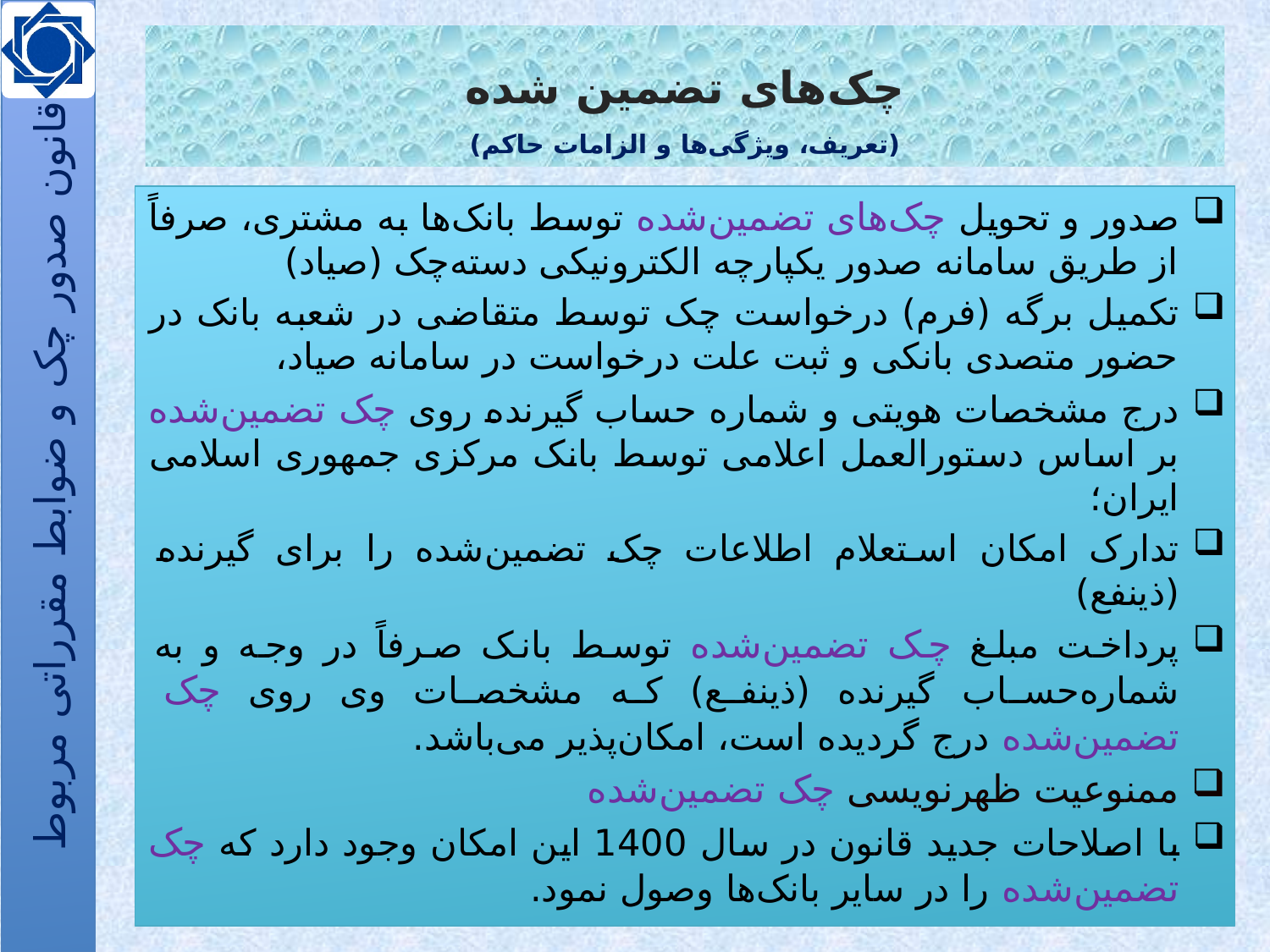

# چک‌های تضمین شده (تعریف، ویژگی‌ها و الزامات حاکم)
صدور و تحویل چک‌های تضمین‌شده توسط بانک‌ها به مشتری، صرفاً از طریق سامانه صدور یکپارچه الکترونیکی دسته‌چک (صیاد)
تکمیل برگه (فرم) درخواست چک توسط متقاضی در شعبه بانک در حضور متصدی بانکی و ثبت علت درخواست در سامانه صیاد،
درج مشخصات هویتی و شماره‌ حساب گیرنده روی چک تضمین‌شده بر اساس دستورالعمل اعلامی توسط بانک مرکزی جمهوری اسلامی ایران؛
تدارک امکان استعلام اطلاعات چک تضمین‌شده را برای گیرنده (ذینفع)
پرداخت مبلغ چک تضمین‌شده توسط بانک صرفاً در وجه و به شماره‌حساب گیرنده (ذینفع) که مشخصات وی روی چک تضمین‌شده درج گردیده است، امکان‌پذیر می‌باشد.
ممنوعیت ظهرنویسی چک تضمین‌شده
با اصلاحات جدید قانون در سال 1400 این امکان وجود دارد که چک تضمین‌شده را در سایر بانک‌ها وصول نمود.